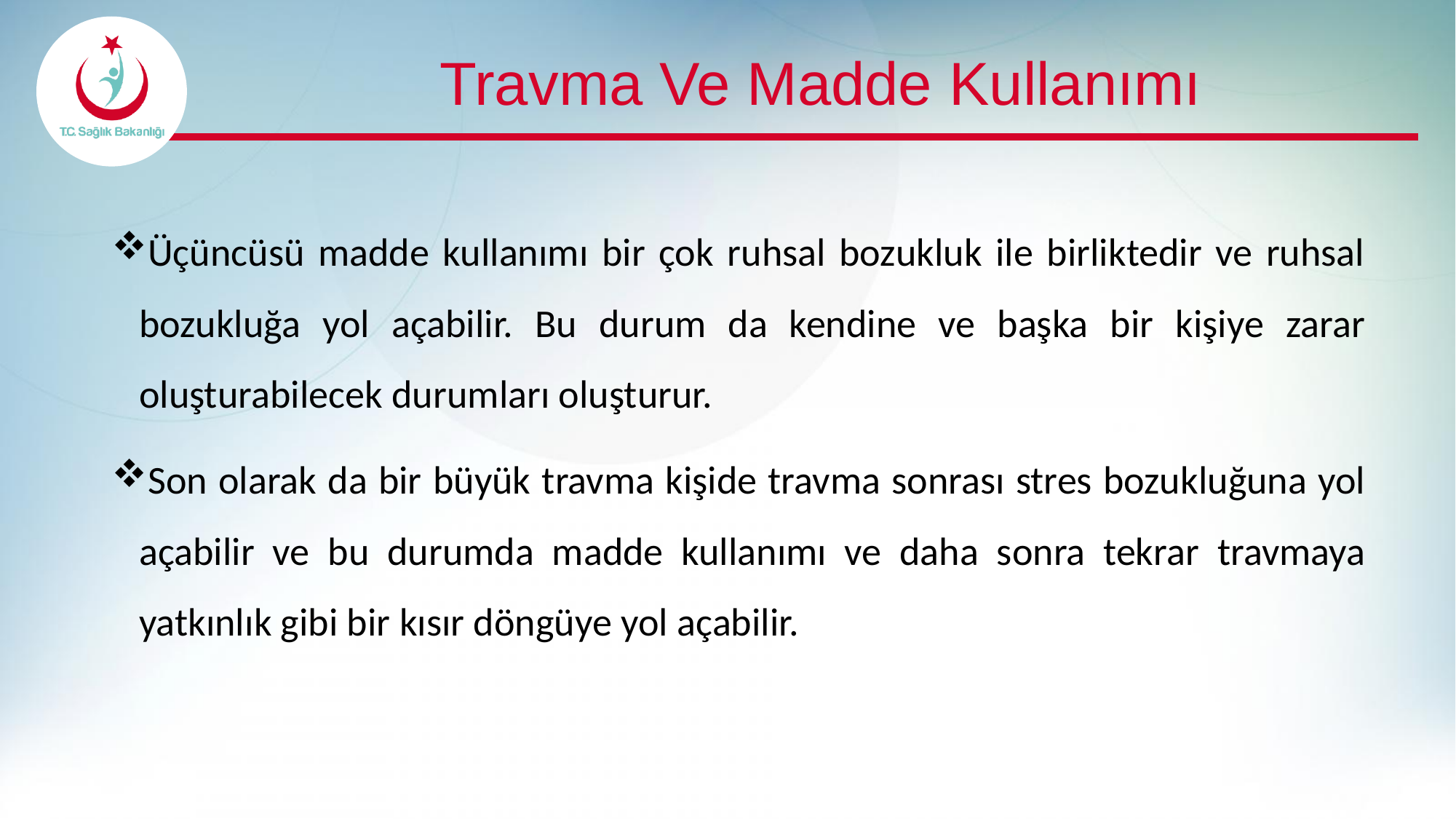

# Travma Ve Madde Kullanımı

Üçüncüsü madde kullanımı bir çok ruhsal bozukluk ile birliktedir ve ruhsal bozukluğa yol açabilir. Bu durum da kendine ve başka bir kişiye zarar oluşturabilecek durumları oluşturur.
Son olarak da bir büyük travma kişide travma sonrası stres bozukluğuna yol açabilir ve bu durumda madde kullanımı ve daha sonra tekrar travmaya yatkınlık gibi bir kısır döngüye yol açabilir.